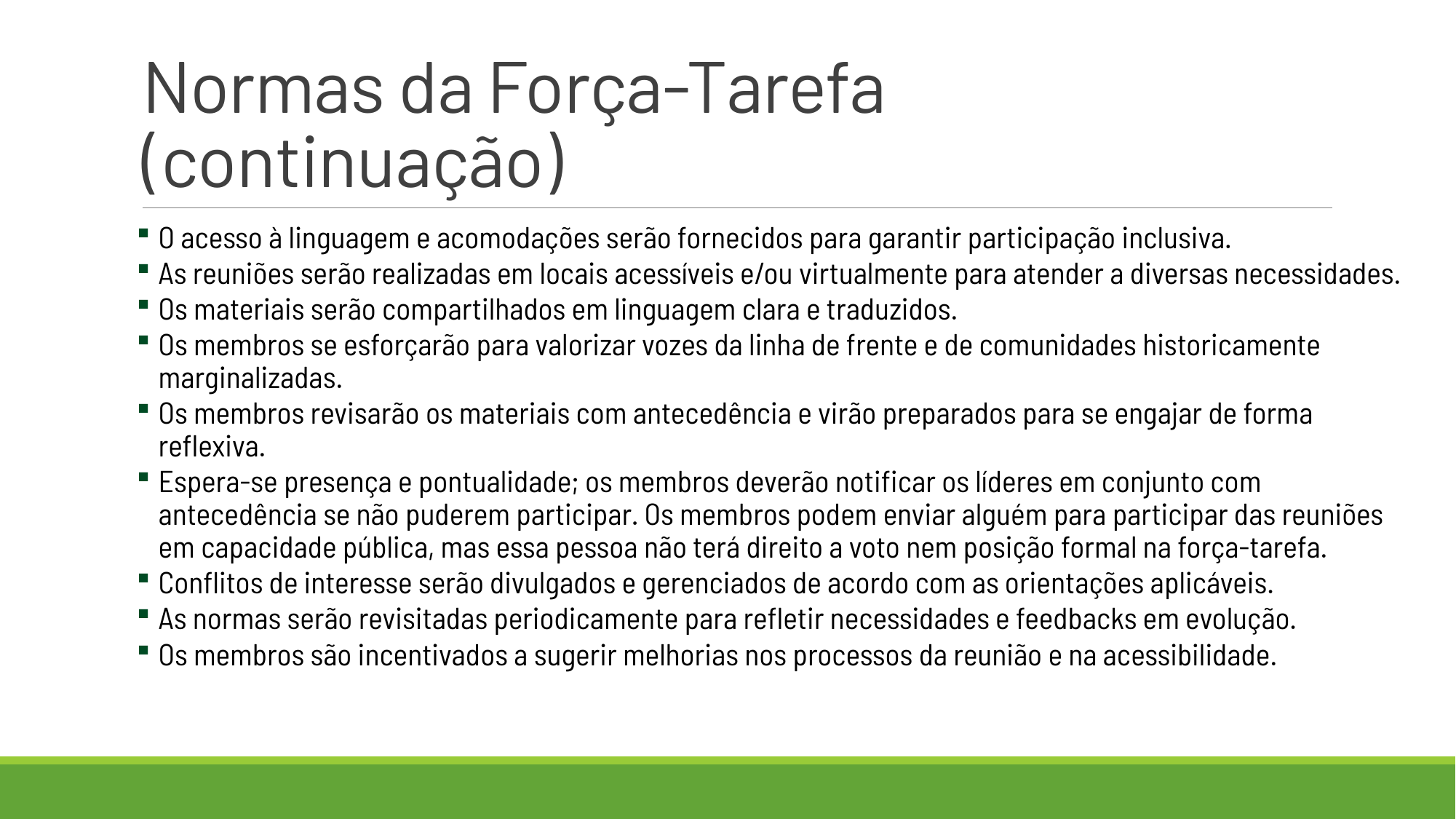

# Normas da Força-Tarefa (continuação)
O acesso à linguagem e acomodações serão fornecidos para garantir participação inclusiva.
As reuniões serão realizadas em locais acessíveis e/ou virtualmente para atender a diversas necessidades.
Os materiais serão compartilhados em linguagem clara e traduzidos.
Os membros se esforçarão para valorizar vozes da linha de frente e de comunidades historicamente marginalizadas.
Os membros revisarão os materiais com antecedência e virão preparados para se engajar de forma reflexiva.
Espera-se presença e pontualidade; os membros deverão notificar os líderes em conjunto com antecedência se não puderem participar. Os membros podem enviar alguém para participar das reuniões em capacidade pública, mas essa pessoa não terá direito a voto nem posição formal na força-tarefa.
Conflitos de interesse serão divulgados e gerenciados de acordo com as orientações aplicáveis.
As normas serão revisitadas periodicamente para refletir necessidades e feedbacks em evolução.
Os membros são incentivados a sugerir melhorias nos processos da reunião e na acessibilidade.